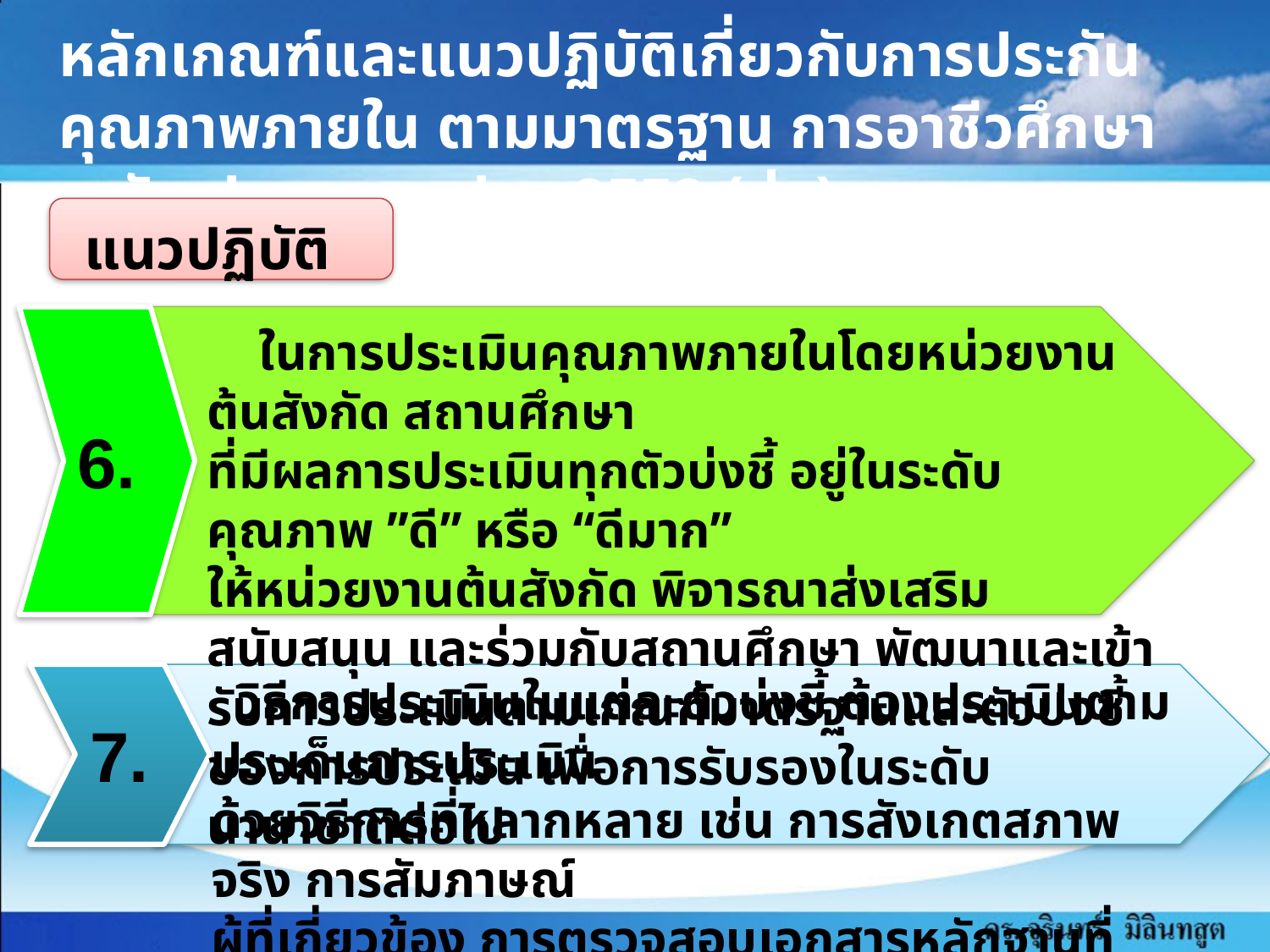

หลักเกณฑ์และแนวปฏิบัติเกี่ยวกับการประกันคุณภาพภายใน ตามมาตรฐาน การอาชีวศึกษาระดับ ปวช. และ ปวส 2559 (ต่อ)

แนวปฏิบัติ
6.

    ในการประเมินคุณภาพภายในโดยหน่วยงานต้นสังกัด สถานศึกษา
ที่มีผลการประเมินทุกตัวบ่งชี้ อยู่ในระดับคุณภาพ ”ดี” หรือ “ดีมาก”
ให้หน่วยงานต้นสังกัด พิจารณาส่งเสริมสนับสนุน และร่วมกับสถานศึกษา พัฒนาและเข้ารับการประเมินตามเกณฑ์มาตรฐานและตัวบ่งชี้ของการประเมิน เพื่อการรับรองในระดับนานาชาติต่อไป
7.

  วิธีการประเมินในแต่ละตัวบ่งชี้ ต้องประเมินตามประเด็นการประเมิน
ด้วยวิธีการที่หลากหลาย เช่น การสังเกตสภาพจริง การสัมภาษณ์
ผู้ที่เกี่ยวข้อง การตรวจสอบเอกสารหลักฐานที่เกี่ยวข้อง เป็นต้น